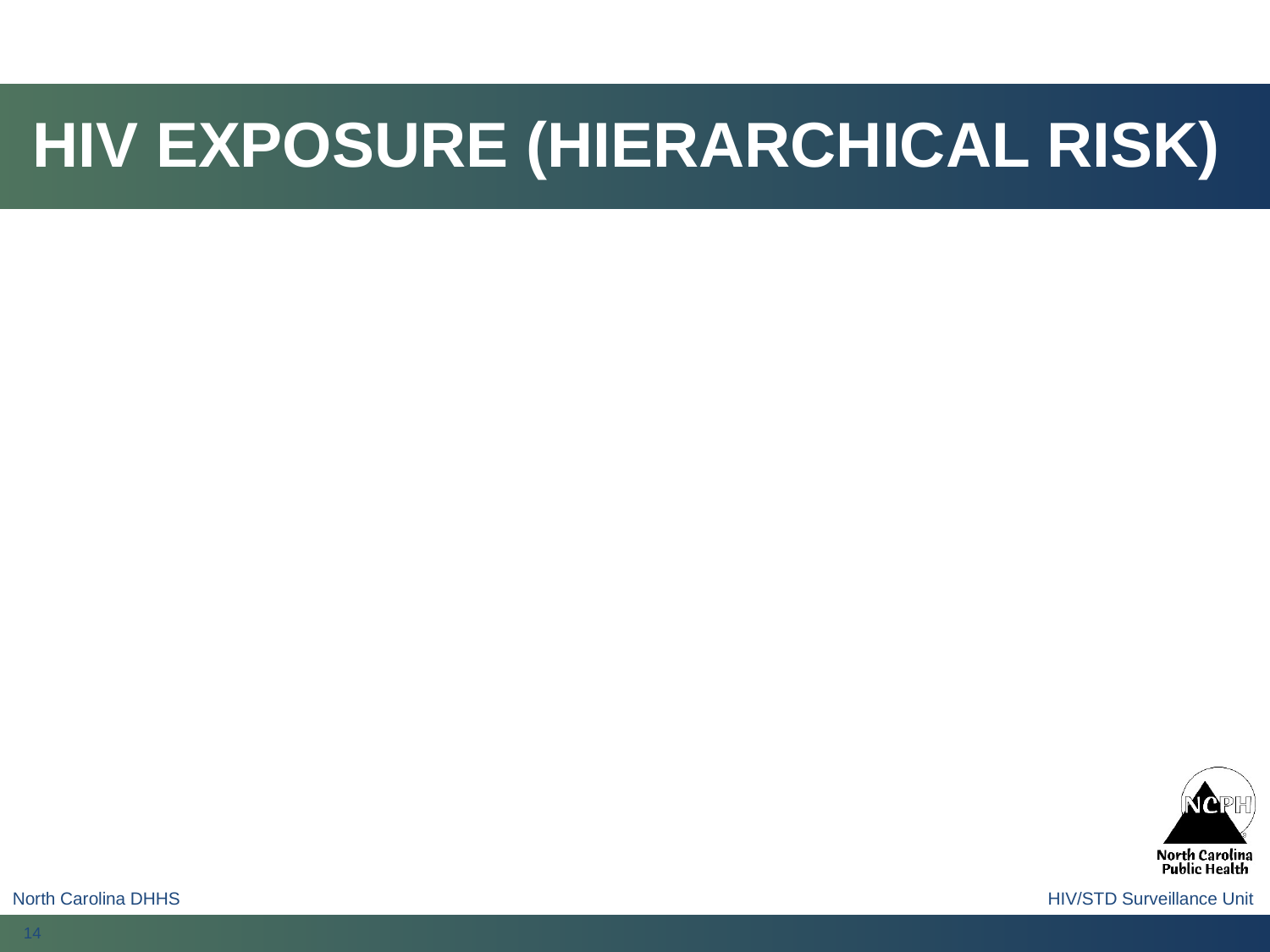

# HIV EXPOSURE (HIERARCHICAL RISK)
North Carolina DHHS							    HIV/STD Surveillance Unit
14